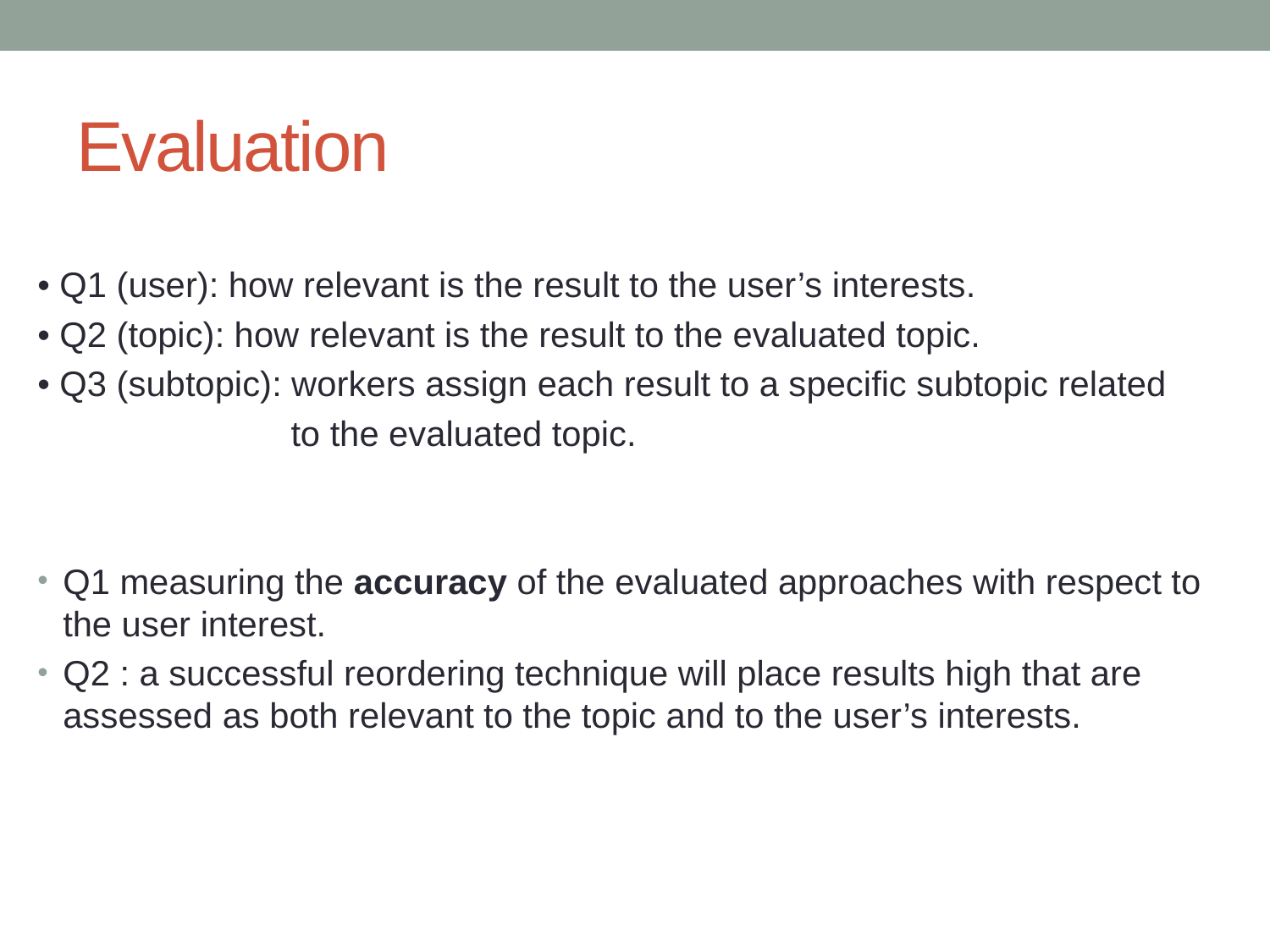

# Evaluation
• Q1 (user): how relevant is the result to the user’s interests.
• Q2 (topic): how relevant is the result to the evaluated topic.
• Q3 (subtopic): workers assign each result to a specific subtopic related
                          to the evaluated topic.

Q1 measuring the accuracy of the evaluated approaches with respect to the user interest.
Q2 : a successful reordering technique will place results high that are assessed as both relevant to the topic and to the user’s interests.